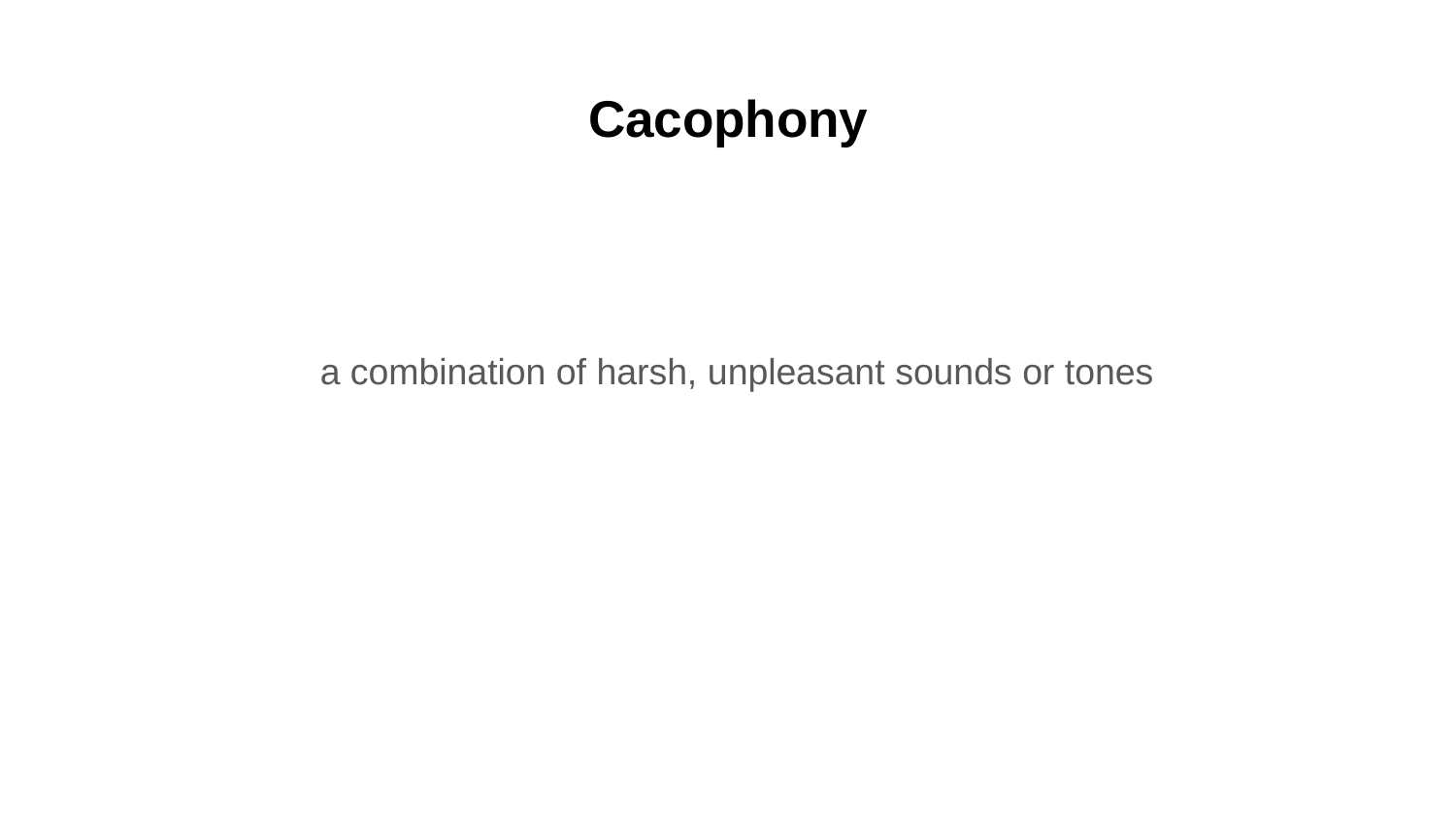

# Cacophony

a combination of harsh, unpleasant sounds or tones